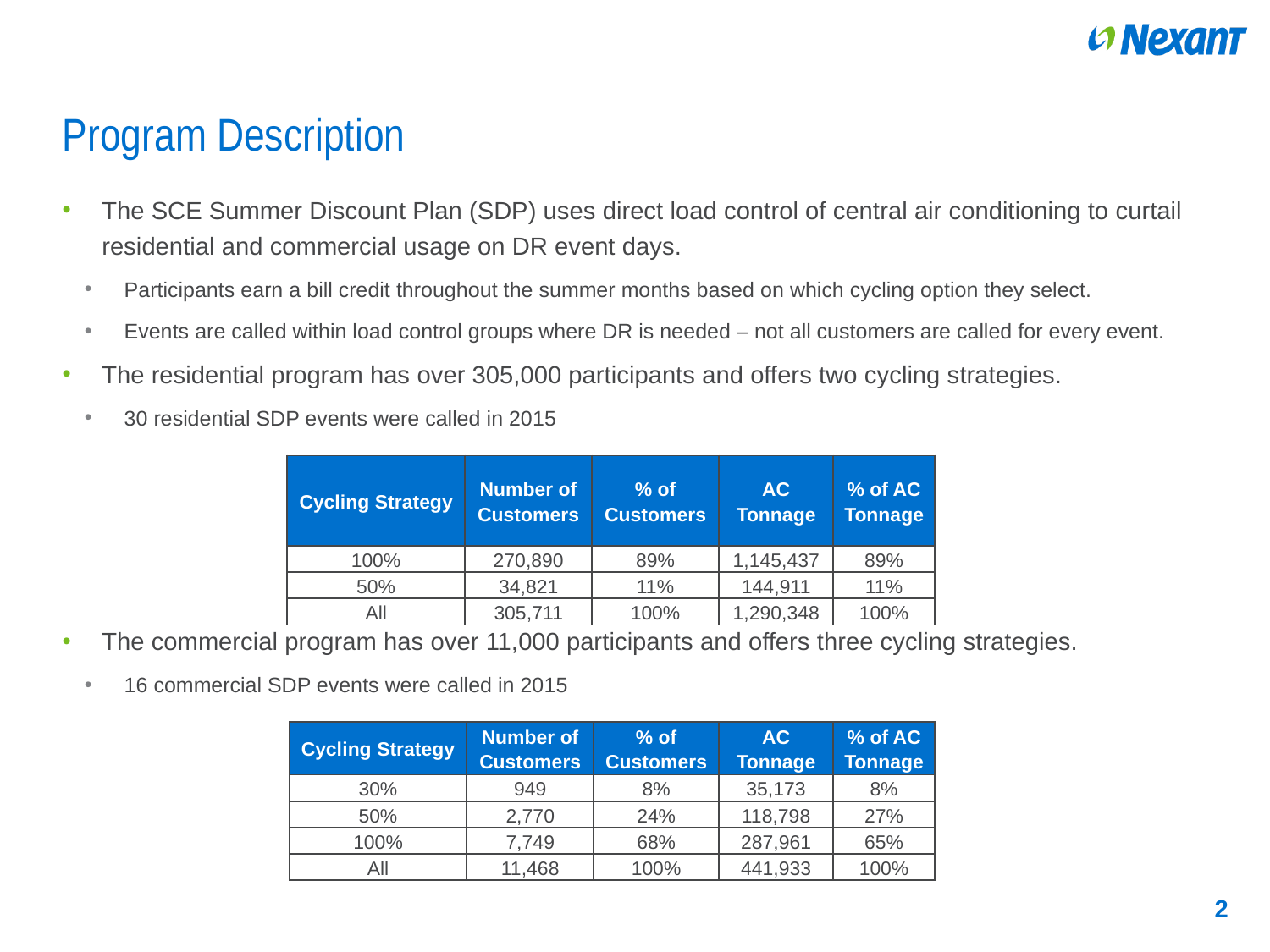

# Program Description
The SCE Summer Discount Plan (SDP) uses direct load control of central air conditioning to curtail residential and commercial usage on DR event days.
Participants earn a bill credit throughout the summer months based on which cycling option they select.
Events are called within load control groups where DR is needed – not all customers are called for every event.
The residential program has over 305,000 participants and offers two cycling strategies.
30 residential SDP events were called in 2015

The commercial program has over 11,000 participants and offers three cycling strategies.
16 commercial SDP events were called in 2015

| Cycling Strategy | Number of Customers | % of Customers | AC Tonnage | % of AC Tonnage |
| --- | --- | --- | --- | --- |
| 100% | 270,890 | 89% | 1,145,437 | 89% |
| 50% | 34,821 | 11% | 144,911 | 11% |
| All | 305,711 | 100% | 1,290,348 | 100% |
| Cycling Strategy | Number of Customers | % of Customers | AC Tonnage | % of AC Tonnage |
| --- | --- | --- | --- | --- |
| 30% | 949 | 8% | 35,173 | 8% |
| 50% | 2,770 | 24% | 118,798 | 27% |
| 100% | 7,749 | 68% | 287,961 | 65% |
| All | 11,468 | 100% | 441,933 | 100% |
2